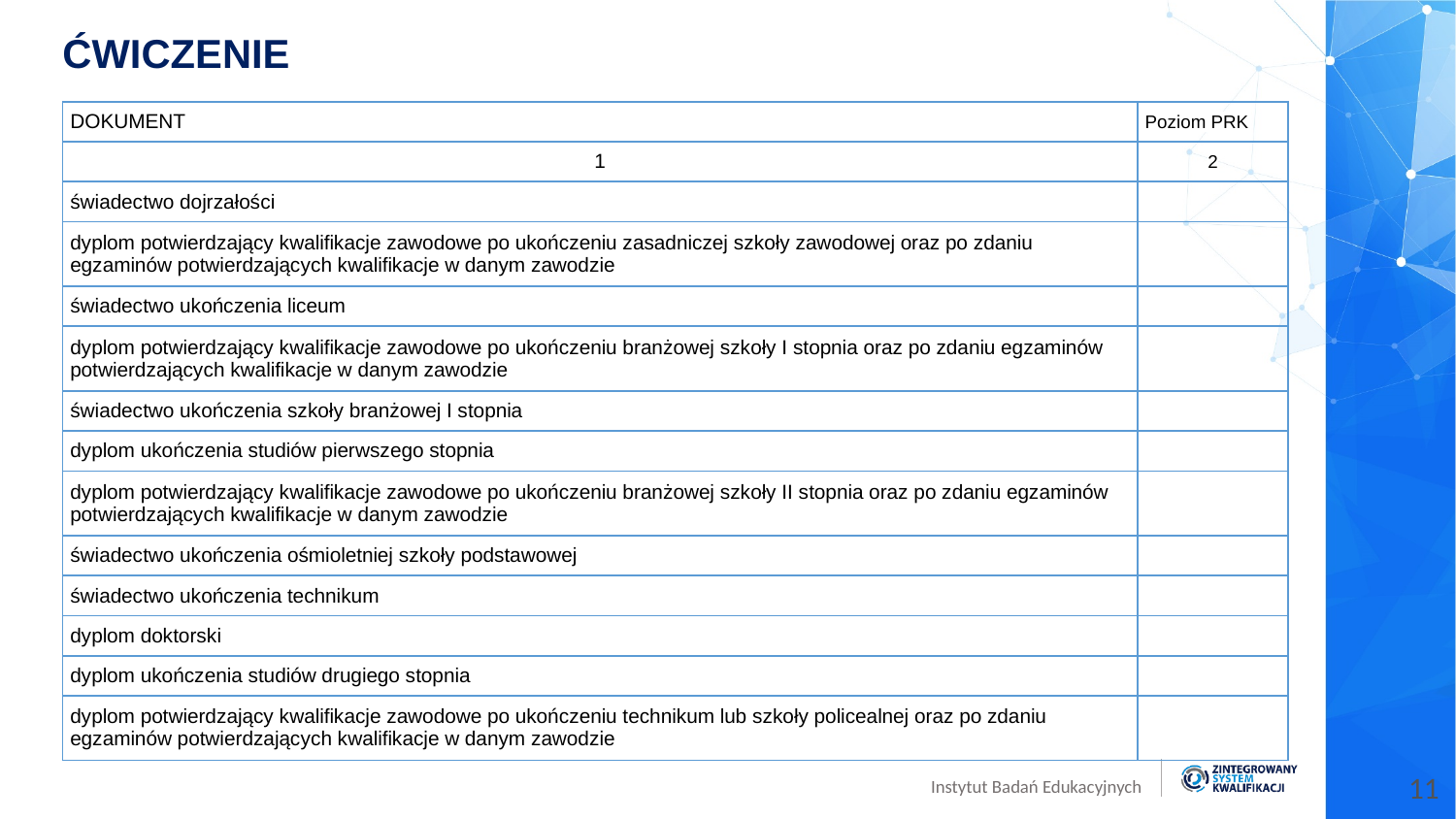

ĆWICZENIE
| DOKUMENT | Poziom PRK |
| --- | --- |
| 1 | 2 |
| świadectwo dojrzałości |  |
| dyplom potwierdzający kwalifikacje zawodowe po ukończeniu zasadniczej szkoły zawodowej oraz po zdaniu egzaminów potwierdzających kwalifikacje w danym zawodzie |  |
| świadectwo ukończenia liceum |  |
| dyplom potwierdzający kwalifikacje zawodowe po ukończeniu branżowej szkoły I stopnia oraz po zdaniu egzaminów potwierdzających kwalifikacje w danym zawodzie |  |
| świadectwo ukończenia szkoły branżowej I stopnia |  |
| dyplom ukończenia studiów pierwszego stopnia |  |
| dyplom potwierdzający kwalifikacje zawodowe po ukończeniu branżowej szkoły II stopnia oraz po zdaniu egzaminów potwierdzających kwalifikacje w danym zawodzie |  |
| świadectwo ukończenia ośmioletniej szkoły podstawowej |  |
| świadectwo ukończenia technikum |  |
| dyplom doktorski |  |
| dyplom ukończenia studiów drugiego stopnia |  |
| dyplom potwierdzający kwalifikacje zawodowe po ukończeniu technikum lub szkoły policealnej oraz po zdaniu egzaminów potwierdzających kwalifikacje w danym zawodzie |  |

11